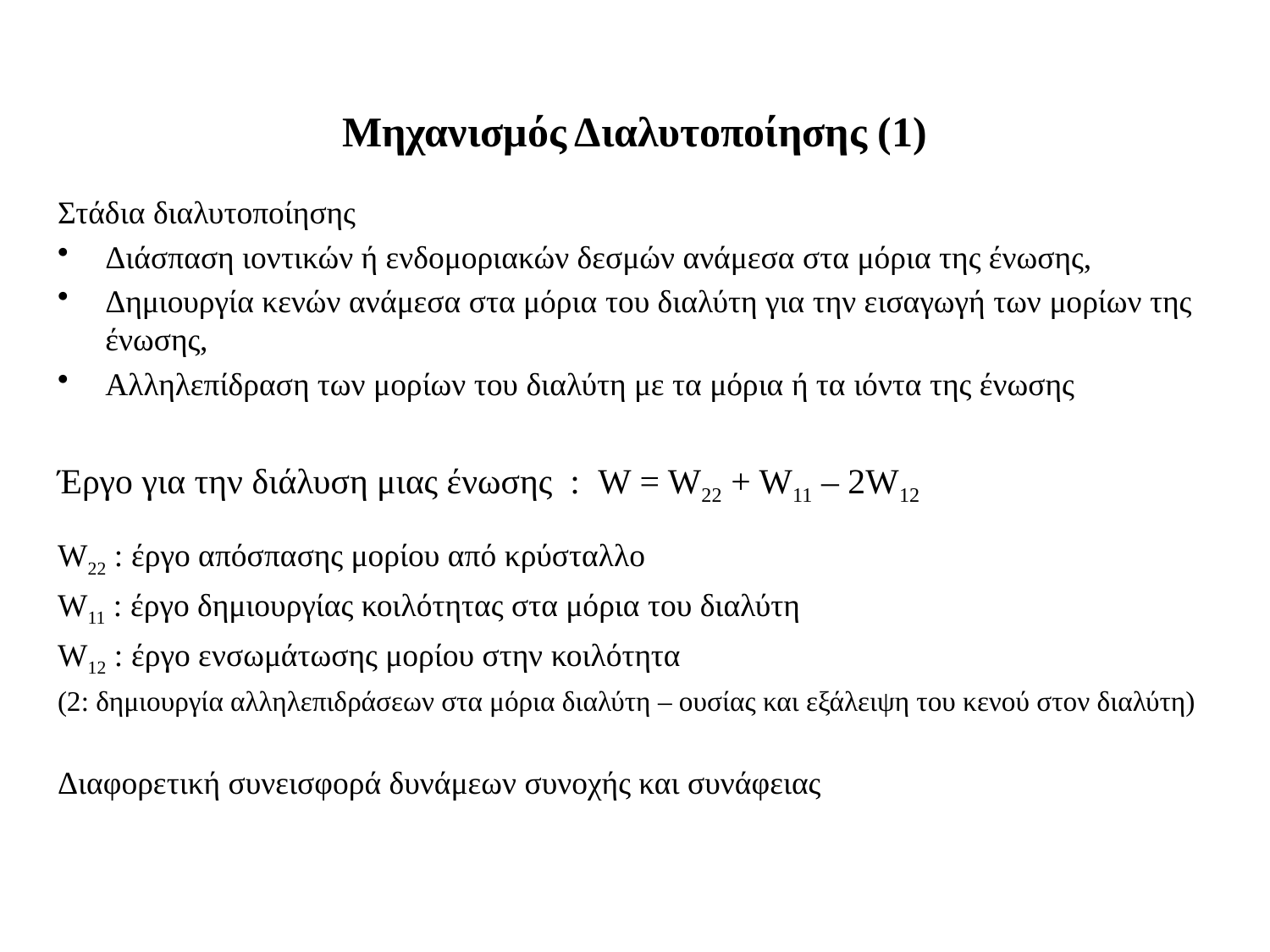

# Μηχανισμός Διαλυτοποίησης (1)
Στάδια διαλυτοποίησης
Διάσπαση ιοντικών ή ενδομοριακών δεσμών ανάμεσα στα μόρια της ένωσης,
Δημιουργία κενών ανάμεσα στα μόρια του διαλύτη για την εισαγωγή των μορίων της ένωσης,
Αλληλεπίδραση των μορίων του διαλύτη με τα μόρια ή τα ιόντα της ένωσης

Έργο για την διάλυση μιας ένωσης  :  W = W22 + W11 – 2W12

W22 : έργο απόσπασης μορίου από κρύσταλλο
W11 : έργο δημιουργίας κοιλότητας στα μόρια του διαλύτη
W12 : έργο ενσωμάτωσης μορίου στην κοιλότητα
(2: δημιουργία αλληλεπιδράσεων στα μόρια διαλύτη – ουσίας και εξάλειψη του κενού στον διαλύτη)

Διαφορετική συνεισφορά δυνάμεων συνοχής και συνάφειας